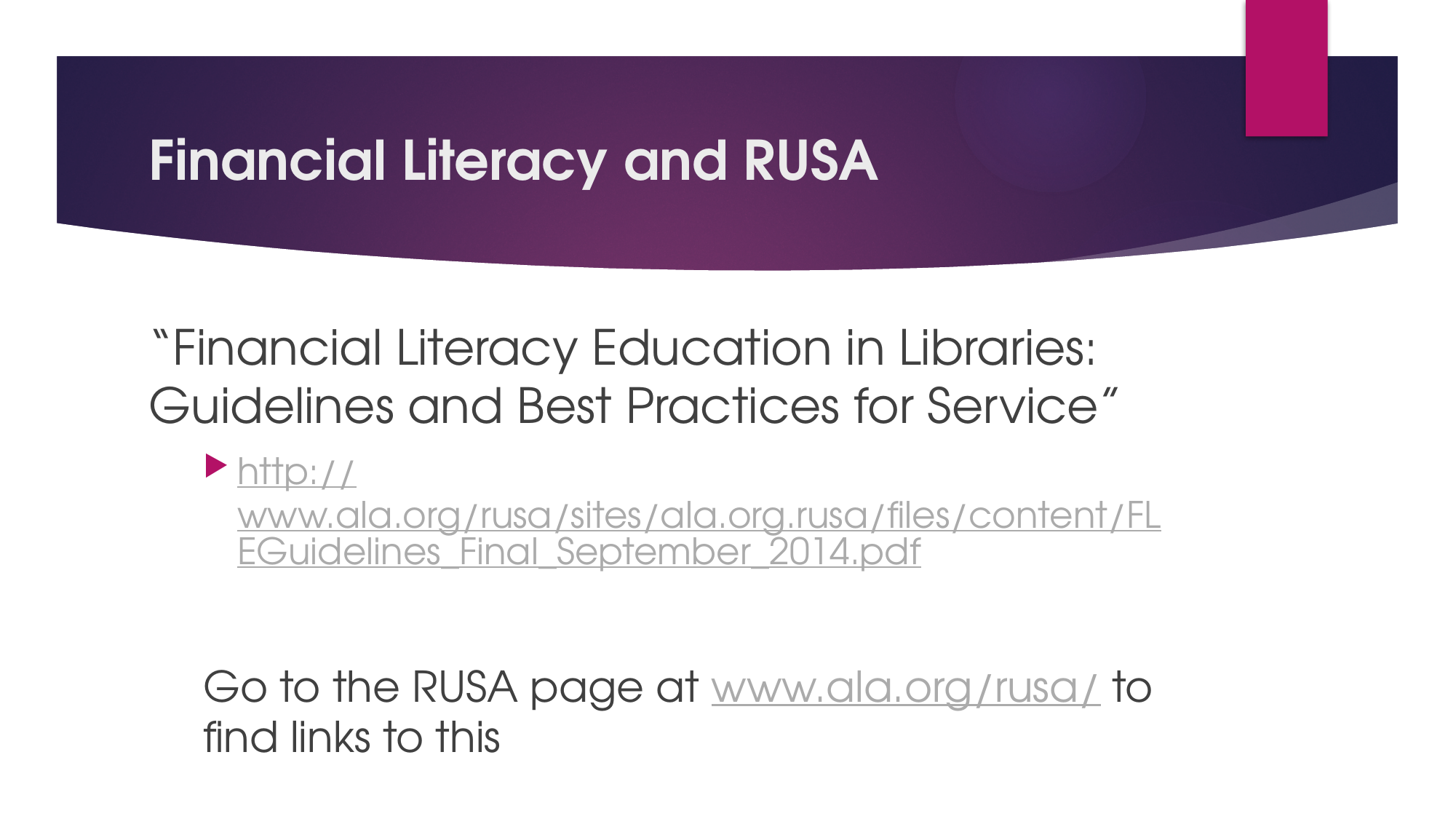

# Financial Literacy and RUSA
“Financial Literacy Education in Libraries: Guidelines and Best Practices for Service”
http://www.ala.org/rusa/sites/ala.org.rusa/files/content/FLEGuidelines_Final_September_2014.pdf

Go to the RUSA page at www.ala.org/rusa/ to find links to this